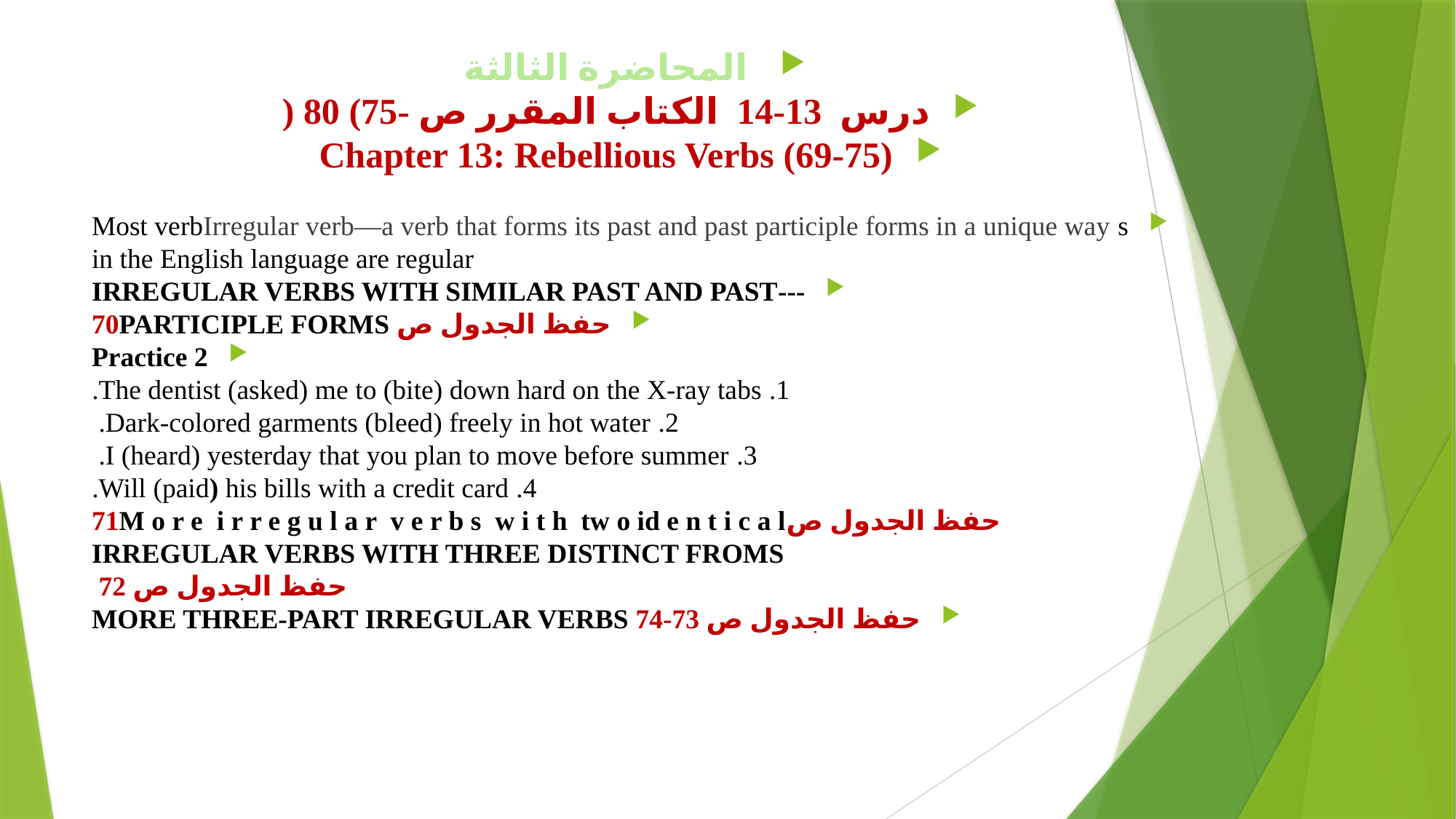

المحاضرة الثالثة
 درس  13-14  الكتاب المقرر ص -75) 80 (
 Chapter 13: Rebellious Verbs (69-75)

Most verbIrregular verb—a verb that forms its past and past participle forms in a unique way s in the English language are regular
---IRREGULAR VERBS WITH SIMILAR PAST AND PAST
حفظ الجدول ص 70PARTICIPLE FORMS
Practice 2
1. The dentist (asked) me to (bite) down hard on the X-ray tabs.
2. Dark-colored garments (bleed) freely in hot water.
3. I (heard) yesterday that you plan to move before summer.
4. Will (paid) his bills with a credit card.
حفظ الجدول ص71M o r e  i r r e g u l a r  v e r b s  w i t h  tw o id e n t i c a l
 IRREGULAR VERBS WITH THREE DISTINCT FROMS
حفظ الجدول ص 72
حفظ الجدول ص 73-74 MORE THREE-PART IRREGULAR VERBS